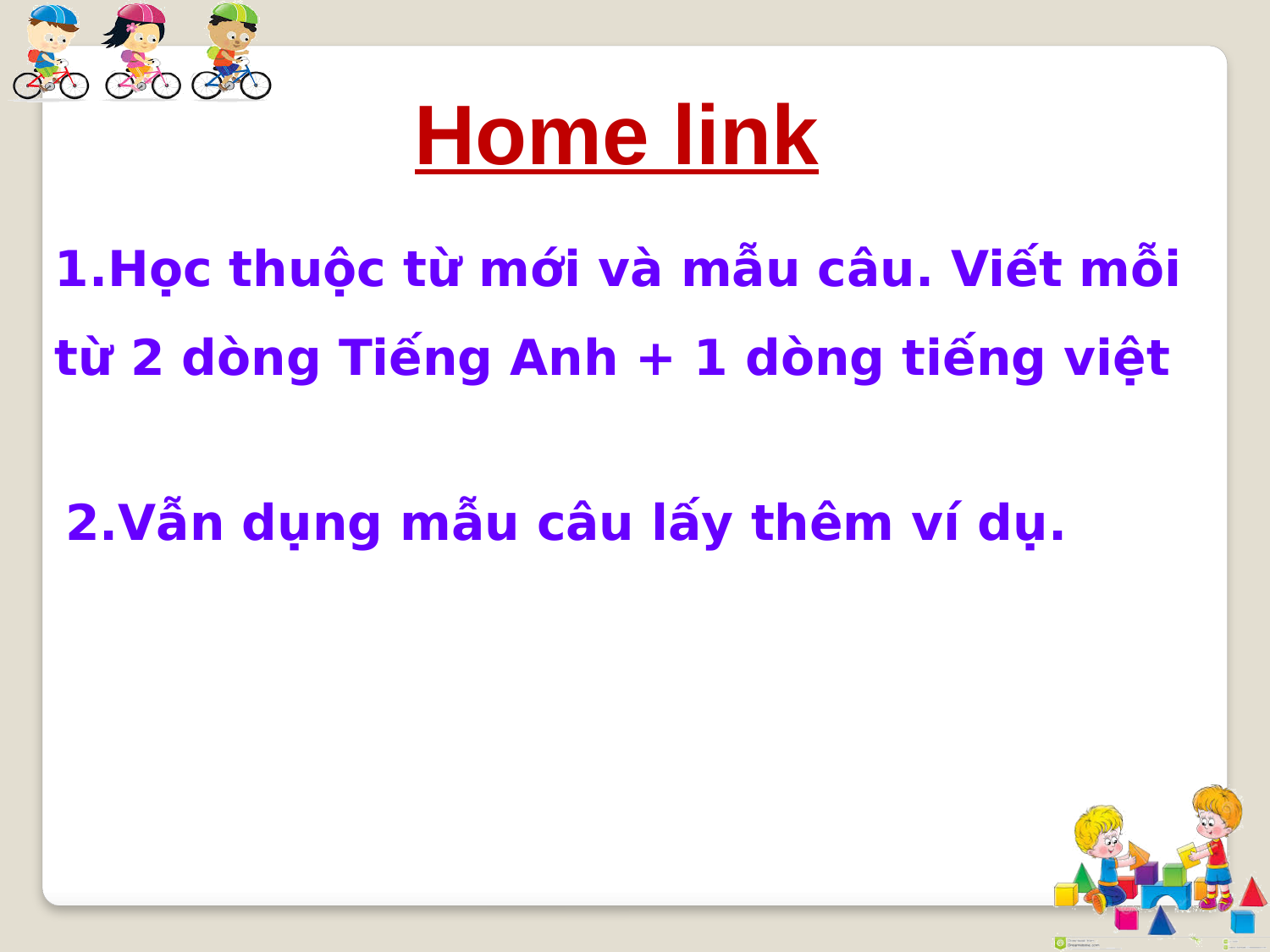

Home link
1.Học thuộc từ mới và mẫu câu. Viết mỗi từ 2 dòng Tiếng Anh + 1 dòng tiếng việt
2.Vẫn dụng mẫu câu lấy thêm ví dụ.